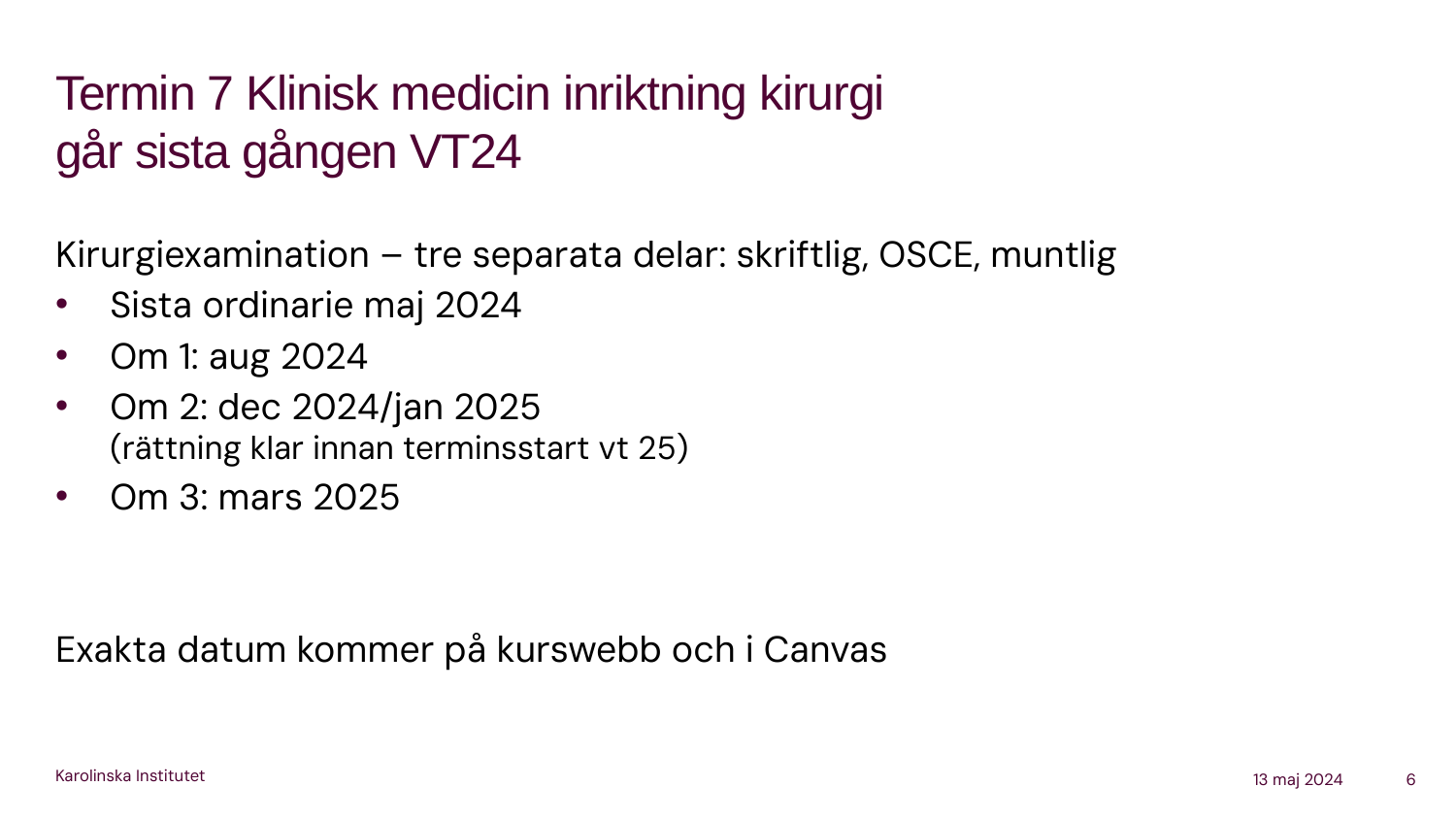

# Termin 7 Klinisk medicin inriktning kirurgi går sista gången VT24
Kirurgiexamination – tre separata delar: skriftlig, OSCE, muntlig
Sista ordinarie maj 2024
Om 1: aug 2024
Om 2: dec 2024/jan 2025
(rättning klar innan terminsstart vt 25)
Om 3: mars 2025

Exakta datum kommer på kurswebb och i Canvas
13 maj 2024
6
Karolinska Institutet